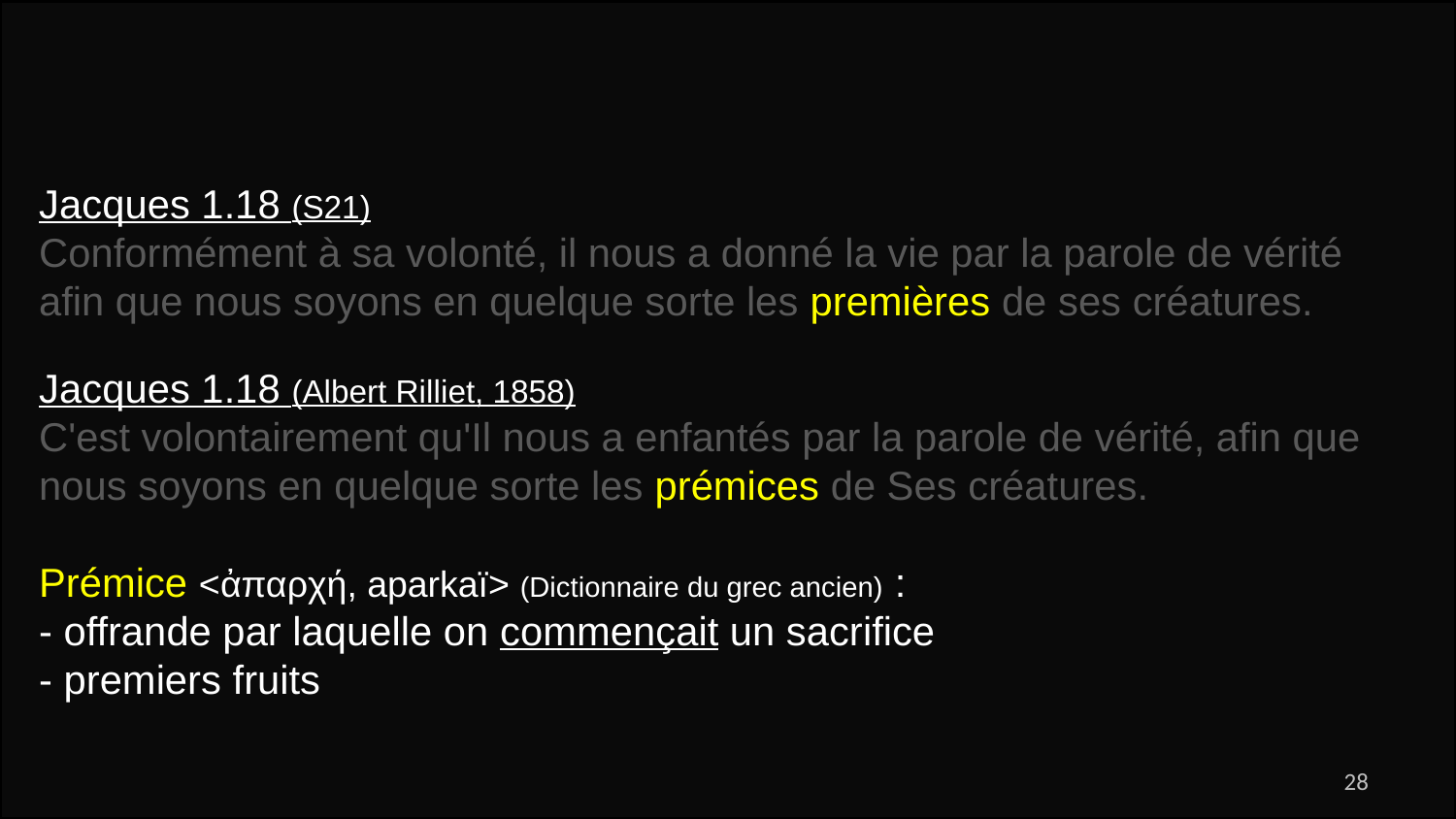

Jacques 1.18 (S21)
Conformément à sa volonté, il nous a donné la vie par la parole de vérité afin que nous soyons en quelque sorte les premières de ses créatures.

Jacques 1.18 (Albert Rilliet, 1858)
C'est volontairement qu'Il nous a enfantés par la parole de vérité, afin que nous soyons en quelque sorte les prémices de Ses créatures.

Prémice <ἀπαρχή, aparkaï> (Dictionnaire du grec ancien) :
- offrande par laquelle on commençait un sacrifice
- premiers fruits

28